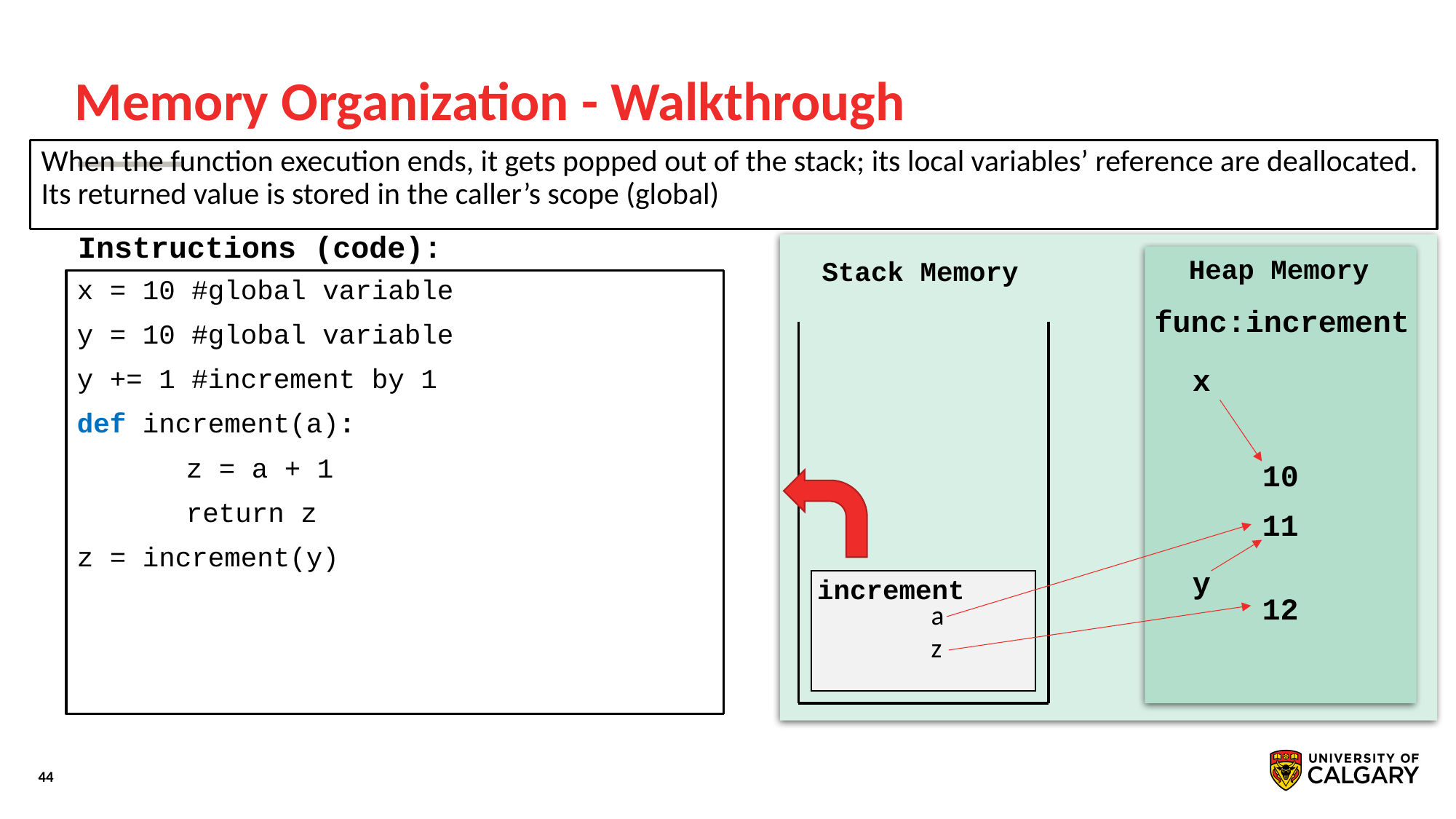

# Memory Organization - Walkthrough
When the function execution ends, it gets popped out of the stack; its local variables’ reference are deallocated.
Its returned value is stored in the caller’s scope (global)
Instructions (code):

Heap Memory
10
Stack Memory
x = 10 #global variable
y = 10 #global variable
y += 1 #increment by 1
def increment(a):
	z = a + 1
	return z
z = increment(y)

func:increment
x

11
y
increment
	a
	z
12